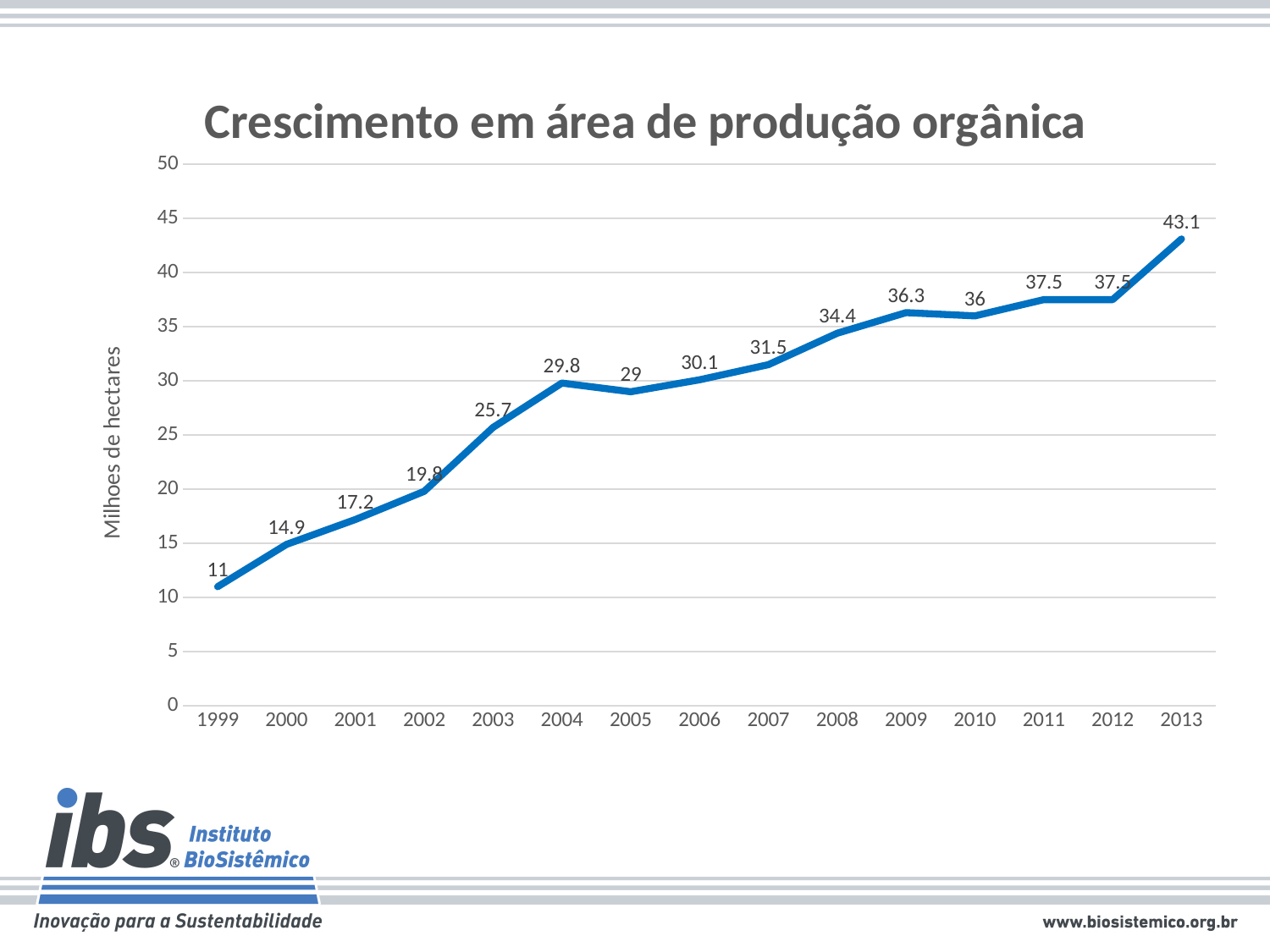

### Chart: Crescimento em área de produção orgânica

| Category | Milhões hectares |
|---|---|
| 1999 | 11.0 |
| 2000 | 14.9 |
| 2001 | 17.2 |
| 2002 | 19.8 |
| 2003 | 25.7 |
| 2004 | 29.8 |
| 2005 | 29.0 |
| 2006 | 30.1 |
| 2007 | 31.5 |
| 2008 | 34.4 |
| 2009 | 36.3 |
| 2010 | 36.0 |
| 2011 | 37.5 |
| 2012 | 37.5 |
| 2013 | 43.1 |